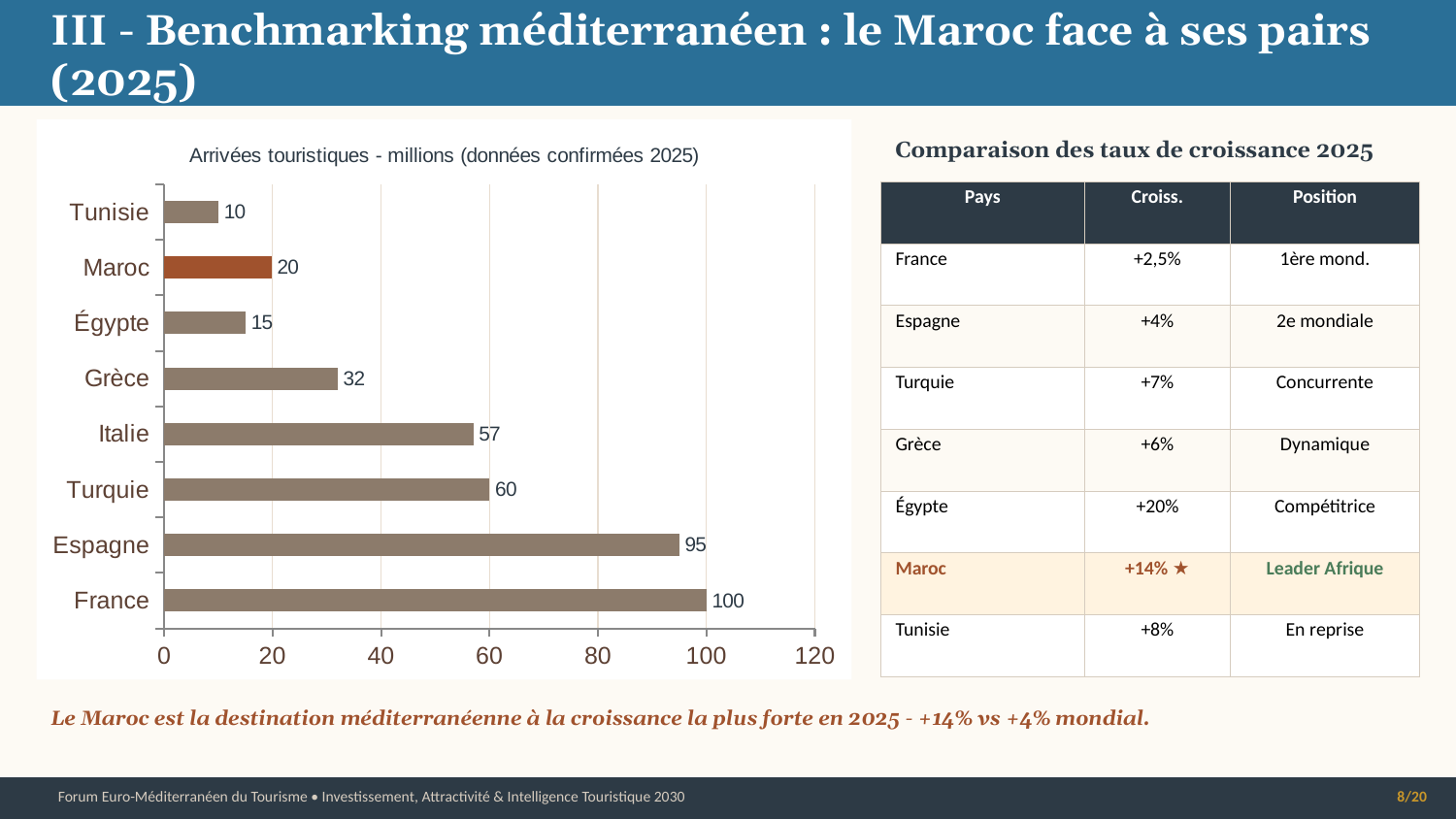

III - Benchmarking méditerranéen : le Maroc face à ses pairs (2025)

### Chart: Arrivées touristiques - millions (données confirmées 2025)

| Category | Arrivées 2025 (millions) |
|---|---|
| France | 100.0 |
| Espagne | 95.0 |
| Turquie | 60.0 |
| Italie | 57.0 |
| Grèce | 32.0 |
| Égypte | 15.0 |
| Maroc | 19.8 |
| Tunisie | 10.0 |
Comparaison des taux de croissance 2025
| Pays | Croiss. | Position |
| --- | --- | --- |
| France | +2,5% | 1ère mond. |
| Espagne | +4% | 2e mondiale |
| Turquie | +7% | Concurrente |
| Grèce | +6% | Dynamique |
| Égypte | +20% | Compétitrice |
| Maroc | +14% ★ | Leader Afrique |
| Tunisie | +8% | En reprise |
Le Maroc est la destination méditerranéenne à la croissance la plus forte en 2025 - +14% vs +4% mondial.

Forum Euro-Méditerranéen du Tourisme • Investissement, Attractivité & Intelligence Touristique 2030
8/20